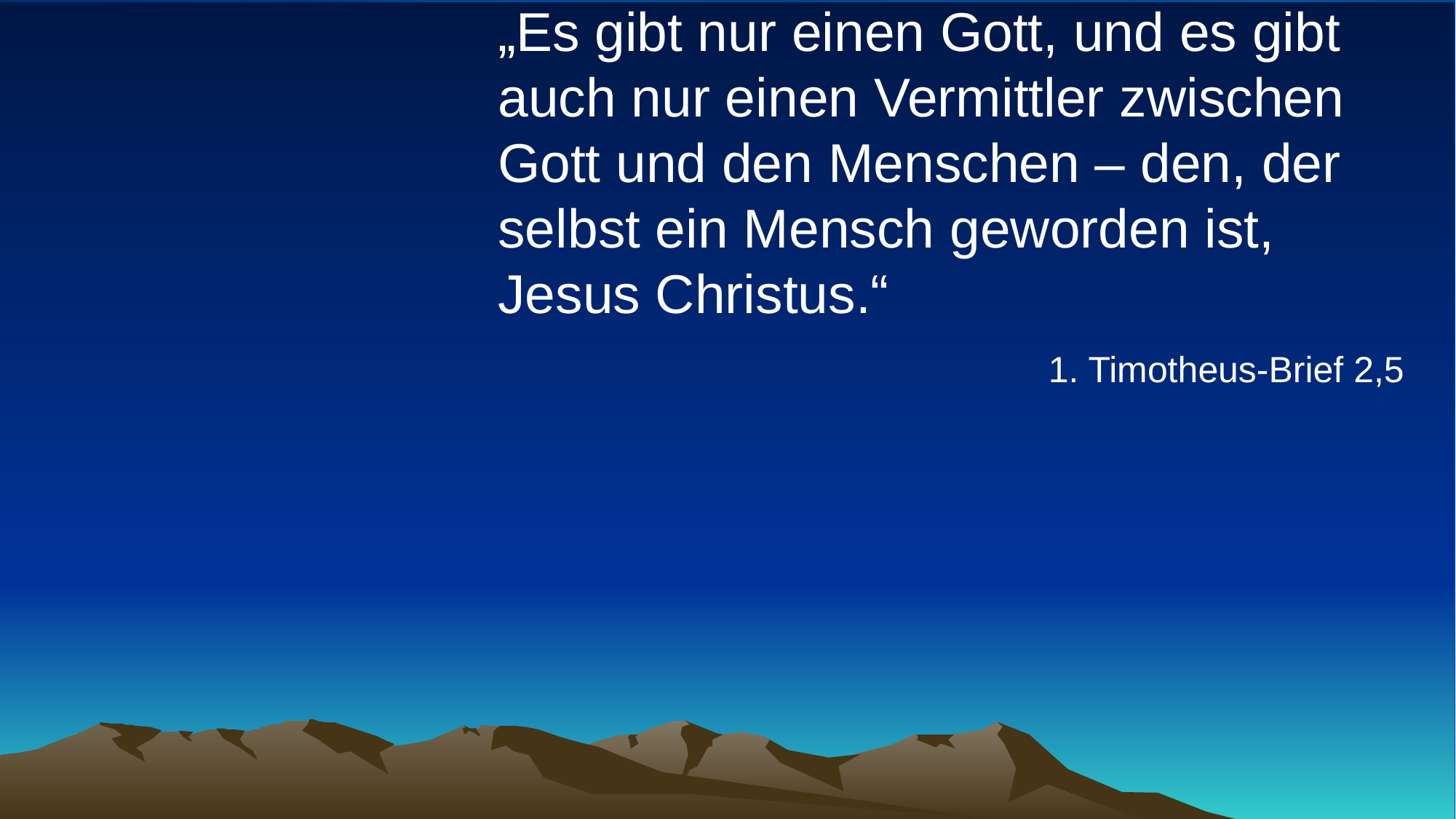

# „Es gibt nur einen Gott, und es gibt auch nur einen Vermittler zwischen Gott und den Menschen – den, der selbst ein Mensch geworden ist, Jesus Christus.“
1. Timotheus-Brief 2,5